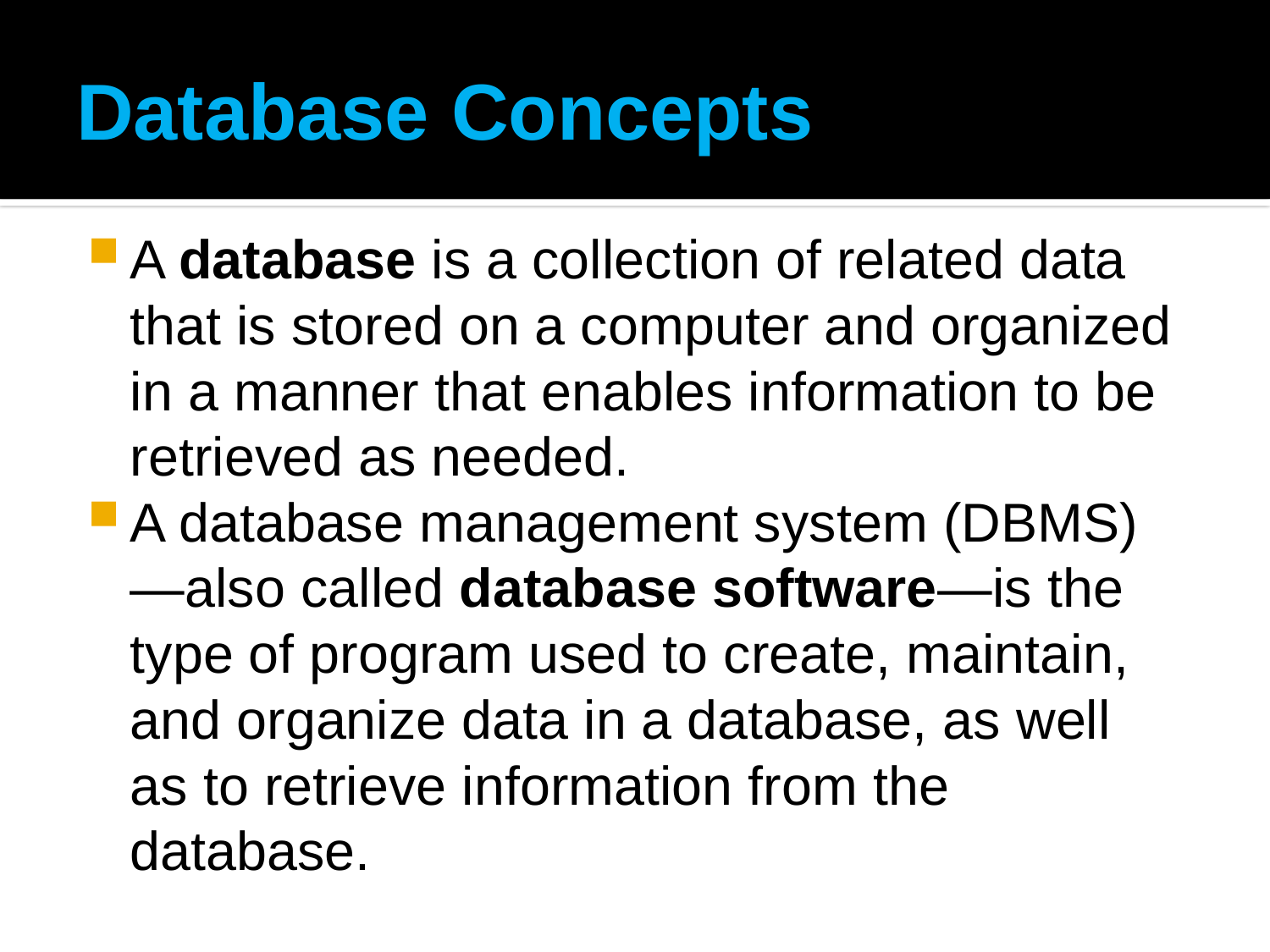

# Database Concepts
A database is a collection of related data that is stored on a computer and organized in a manner that enables information to be retrieved as needed.
A database management system (DBMS)—also called database software—is the type of program used to create, maintain, and organize data in a database, as well as to retrieve information from the database.